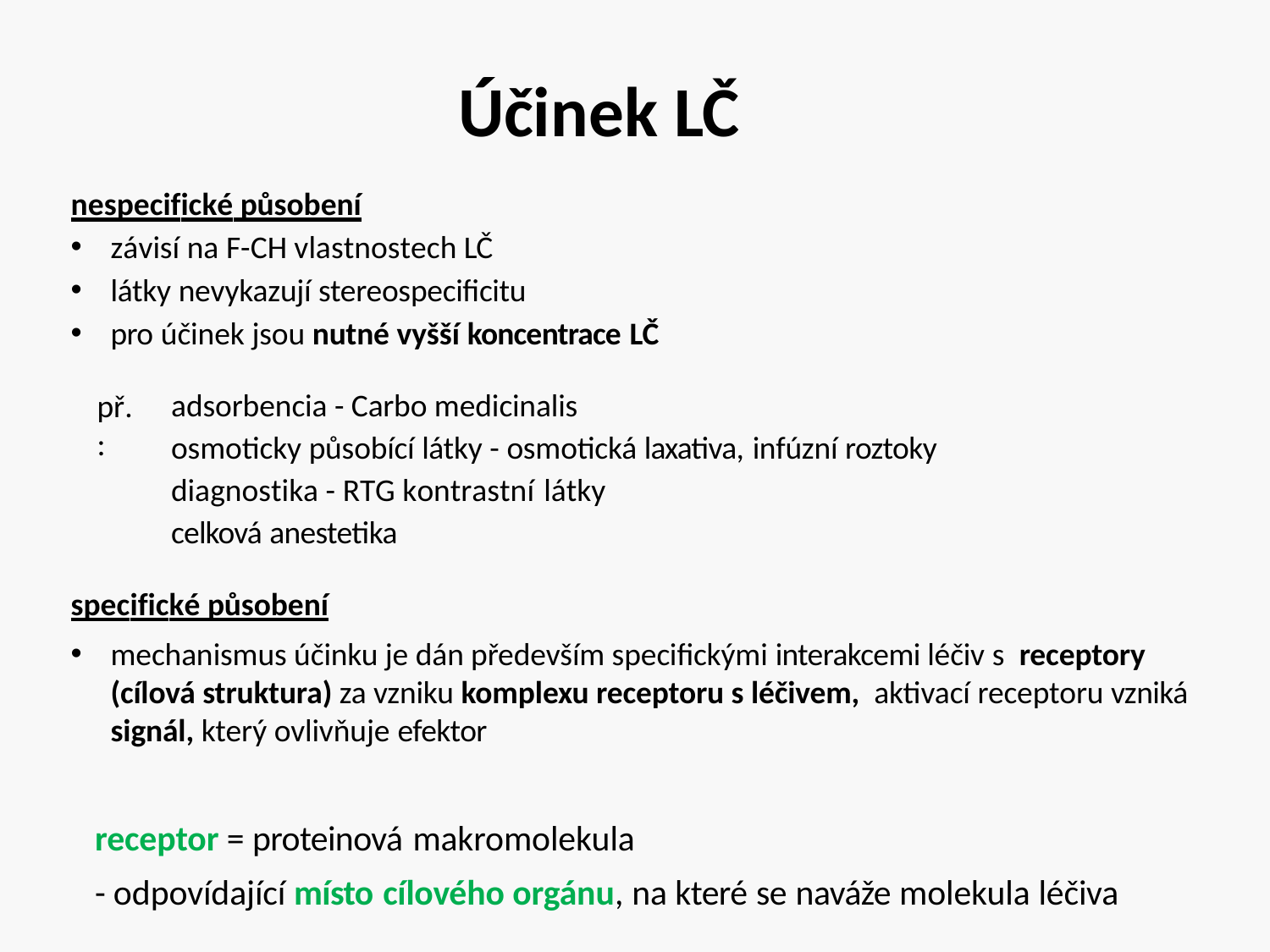

# Účinek LČ
nespecifické působení
závisí na F-CH vlastnostech LČ
látky nevykazují stereospecificitu
pro účinek jsou nutné vyšší koncentrace LČ
adsorbencia - Carbo medicinalis
osmoticky působící látky - osmotická laxativa, infúzní roztoky
diagnostika - RTG kontrastní látky
celková anestetika
př.:
specifické působení
mechanismus účinku je dán především specifickými interakcemi léčiv s  receptory (cílová struktura) za vzniku komplexu receptoru s léčivem,  aktivací receptoru vzniká signál, který ovlivňuje efektor

   receptor = proteinová makromolekula
   - odpovídající místo cílového orgánu, na které se naváže molekula léčiva